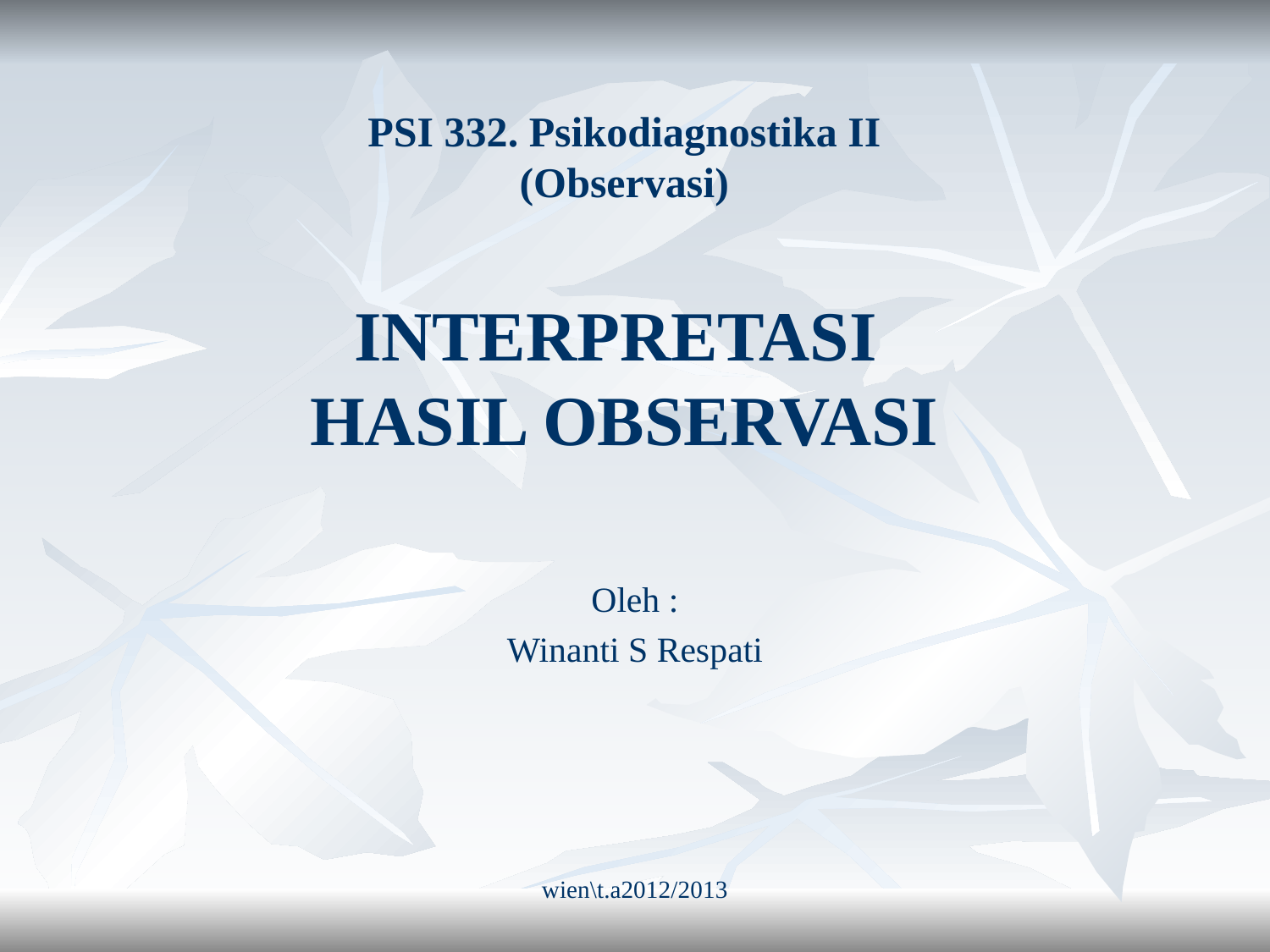

# PSI 332. Psikodiagnostika II (Observasi) INTERPRETASI HASIL OBSERVASI
Oleh :
Winanti S Respati
wien\t.a2012/2013